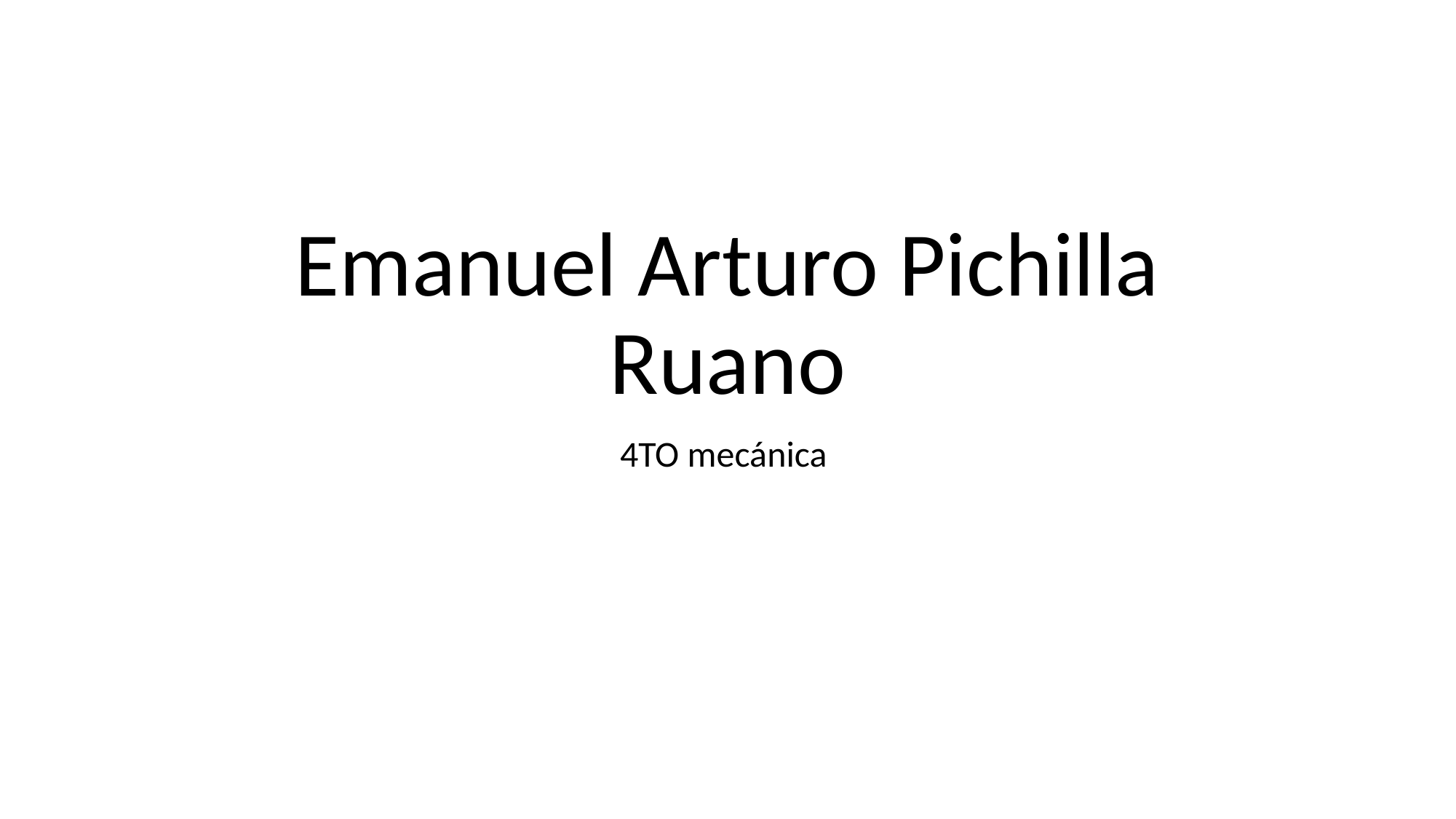

# Emanuel Arturo Pichilla Ruano
4TO mecánica